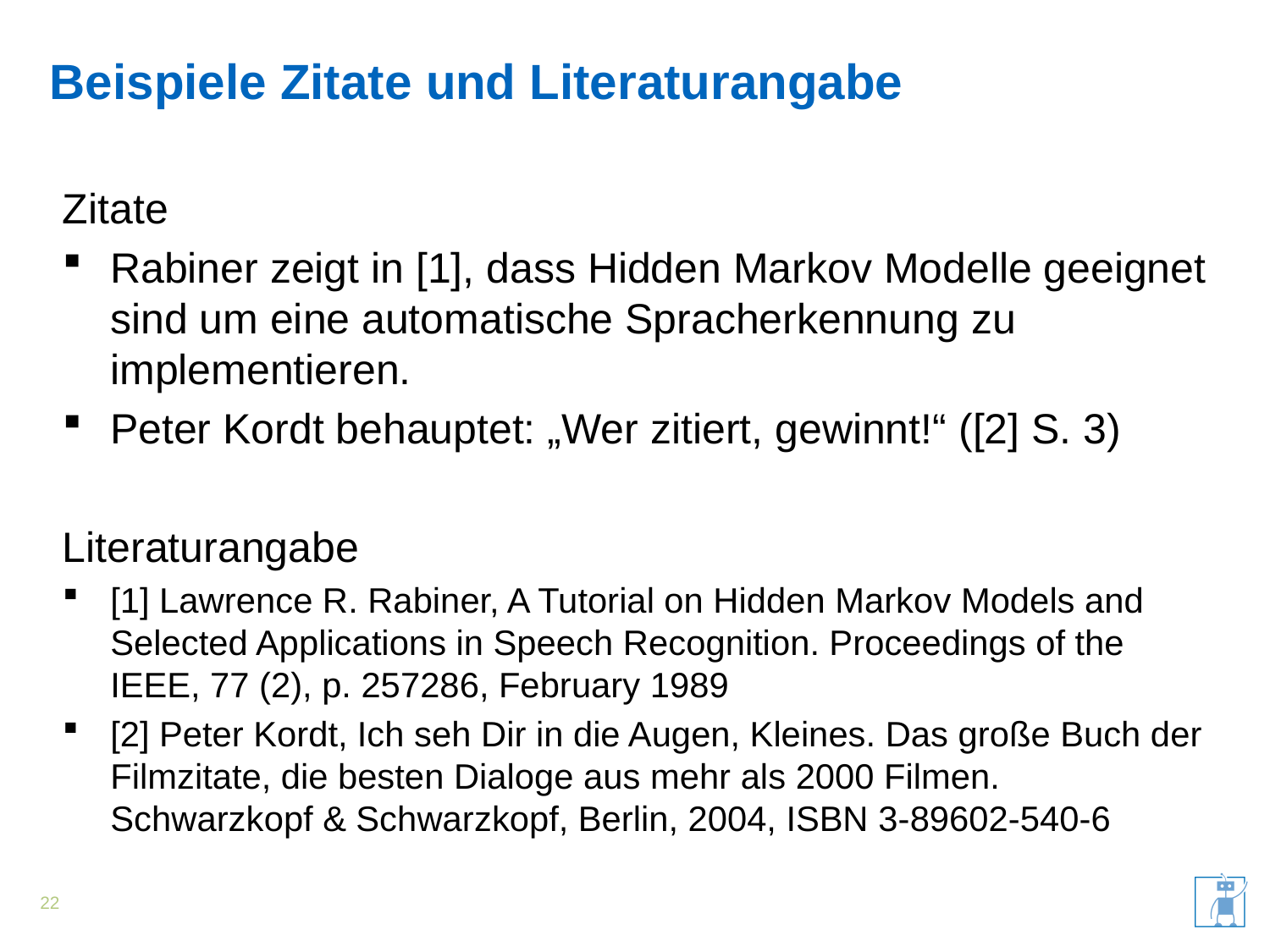

# Beispiele Zitate und Literaturangabe
Zitate
Rabiner zeigt in [1], dass Hidden Markov Modelle geeignet sind um eine automatische Spracherkennung zu implementieren.
Peter Kordt behauptet: „Wer zitiert, gewinnt!“ ([2] S. 3)

Literaturangabe
[1] Lawrence R. Rabiner, A Tutorial on Hidden Markov Models and Selected Applications in Speech Recognition. Proceedings of the IEEE, 77 (2), p. 257286, February 1989
[2] Peter Kordt, Ich seh Dir in die Augen, Kleines. Das große Buch der Filmzitate, die besten Dialoge aus mehr als 2000 Filmen. Schwarzkopf & Schwarzkopf, Berlin, 2004, ISBN 3-89602-540-6
22